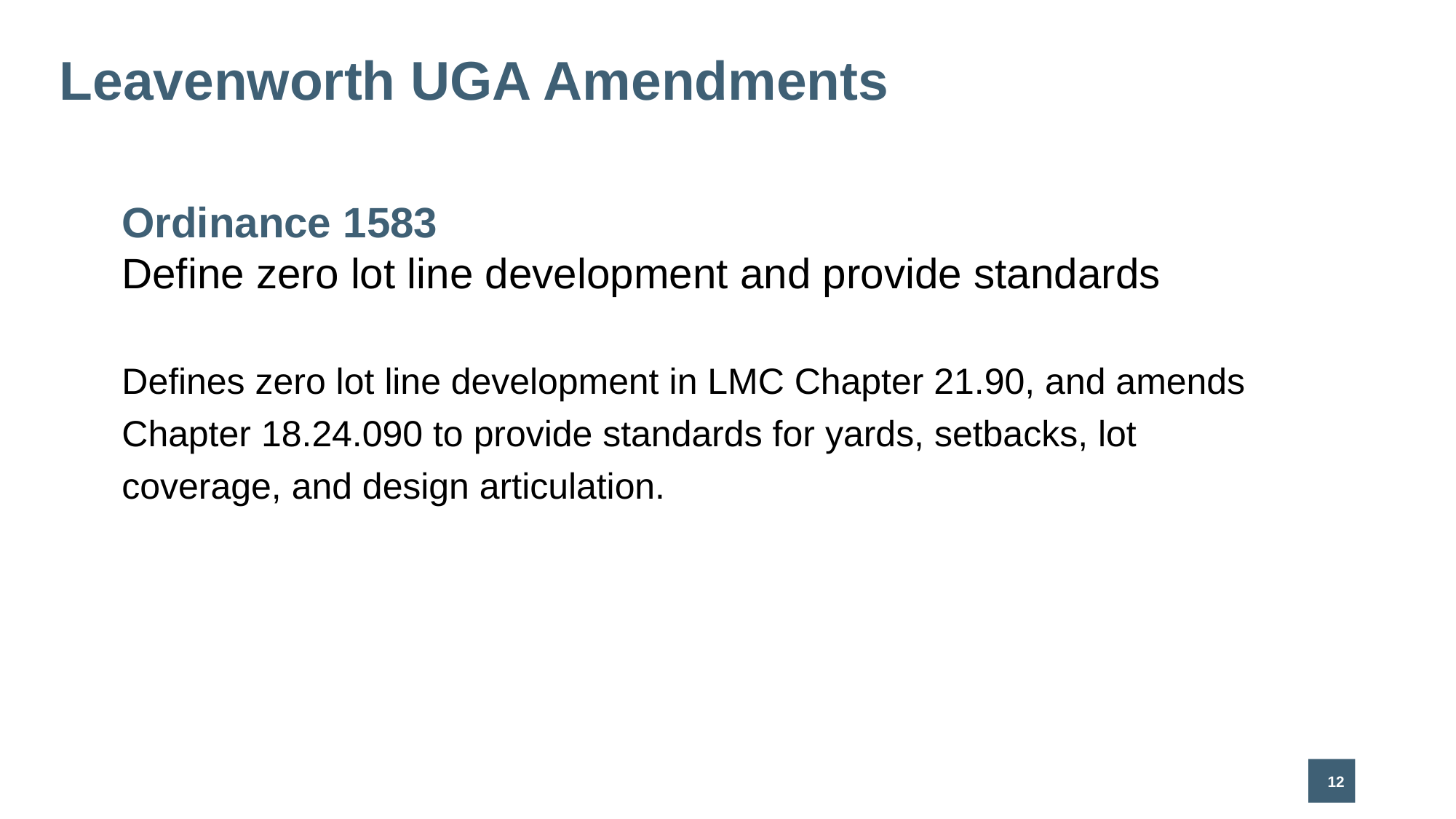

# Leavenworth UGA Amendments
Ordinance 1583
Define zero lot line development and provide standards

Defines zero lot line development in LMC Chapter 21.90, and amends Chapter 18.24.090 to provide standards for yards, setbacks, lot coverage, and design articulation.
12